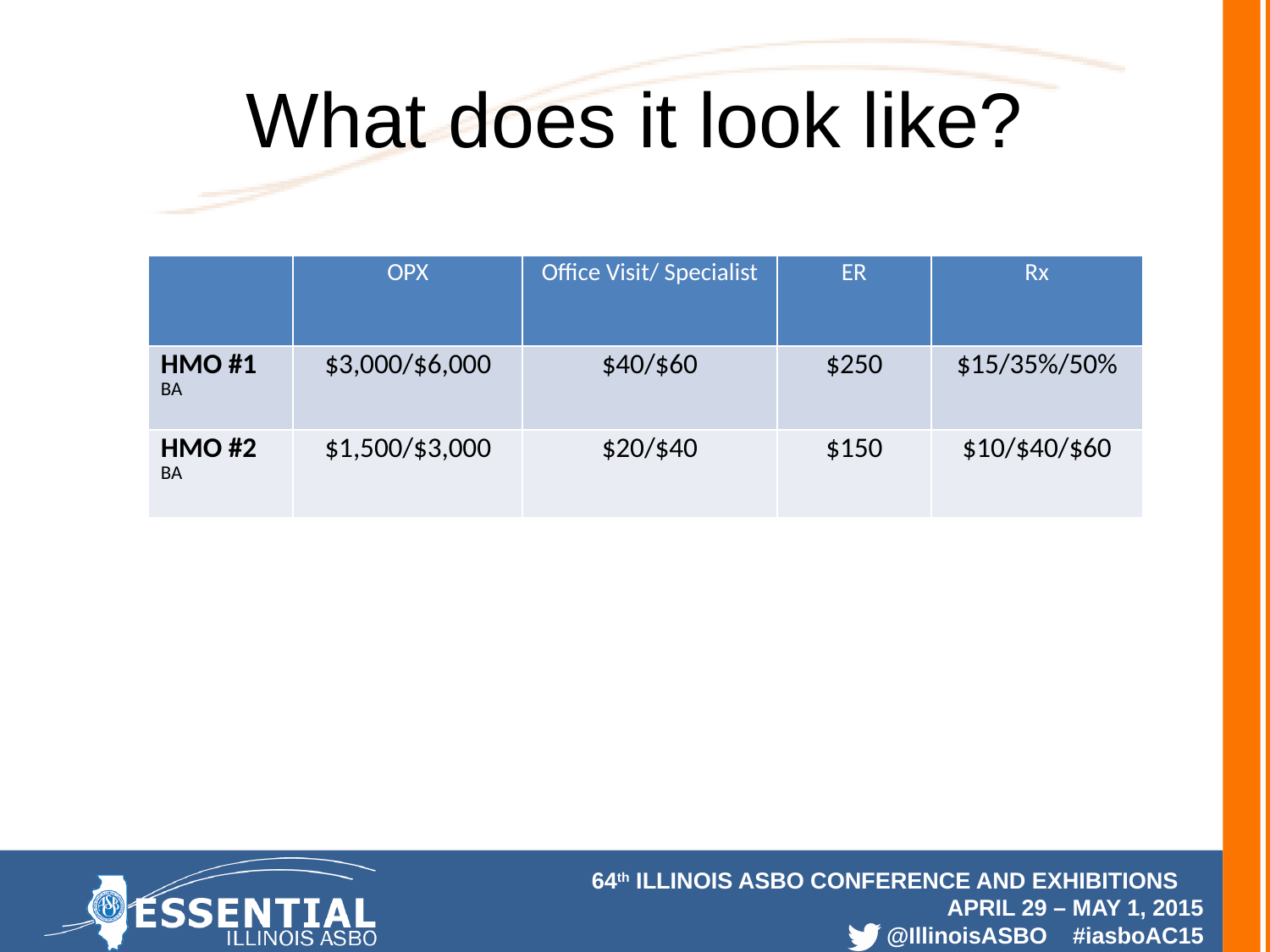

# What does it look like?
|  | OPX | Office Visit/ Specialist | ER | Rx |
| --- | --- | --- | --- | --- |
| HMO #1 BA | $3,000/$6,000 | $40/$60 | $250 | $15/35%/50% |
| HMO #2 BA | $1,500/$3,000 | $20/$40 | $150 | $10/$40/$60 |